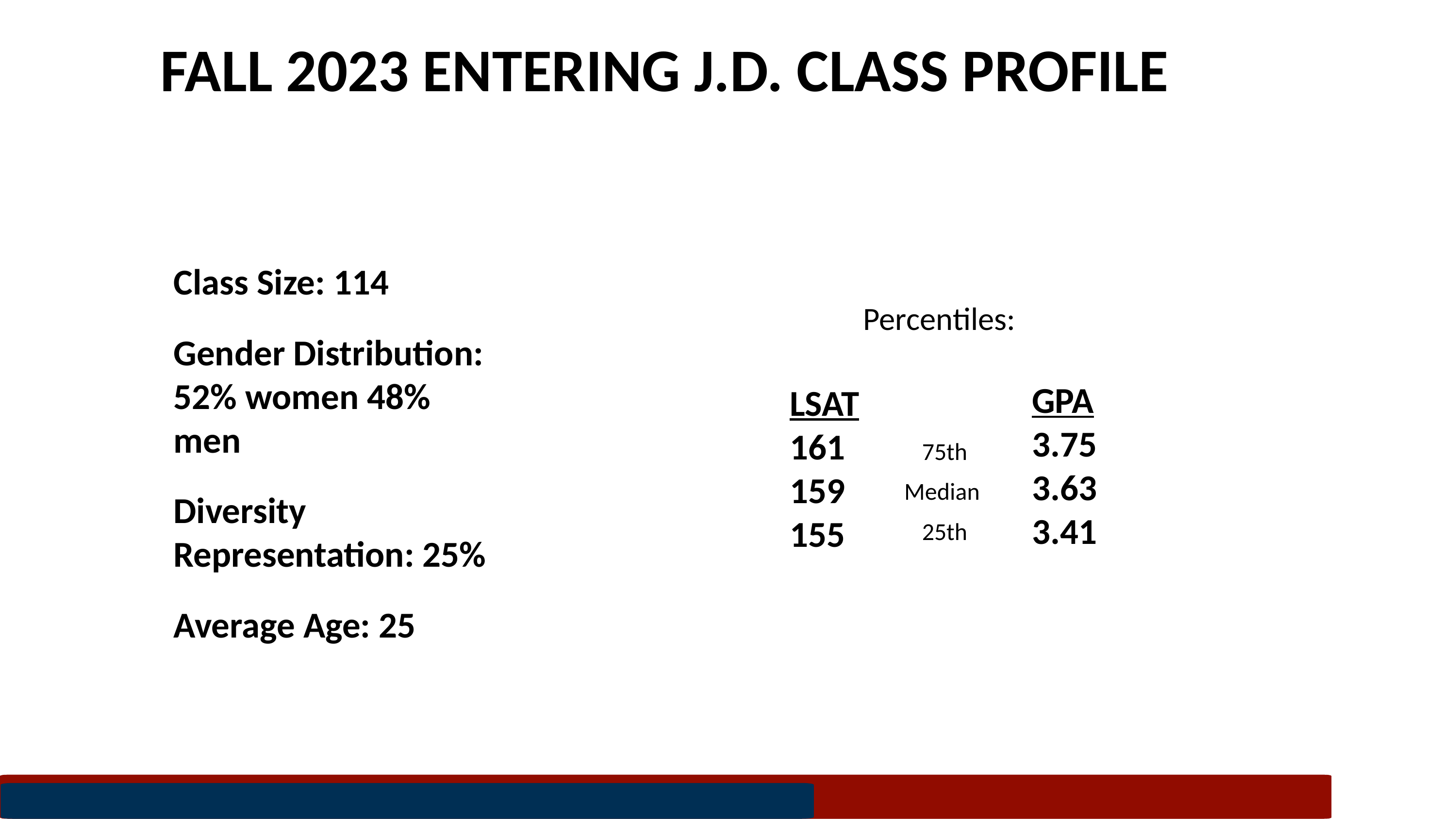

FALL 2023 ENTERING J.D. CLASS PROFILE

Class Size: 114

Gender Distribution: 52% women 48% men

Diversity Representation: 25%

Average Age: 25
           Percentiles:
GPA
3.75
3.63
3.41

LSAT
161
159
155
75th

Median

25th